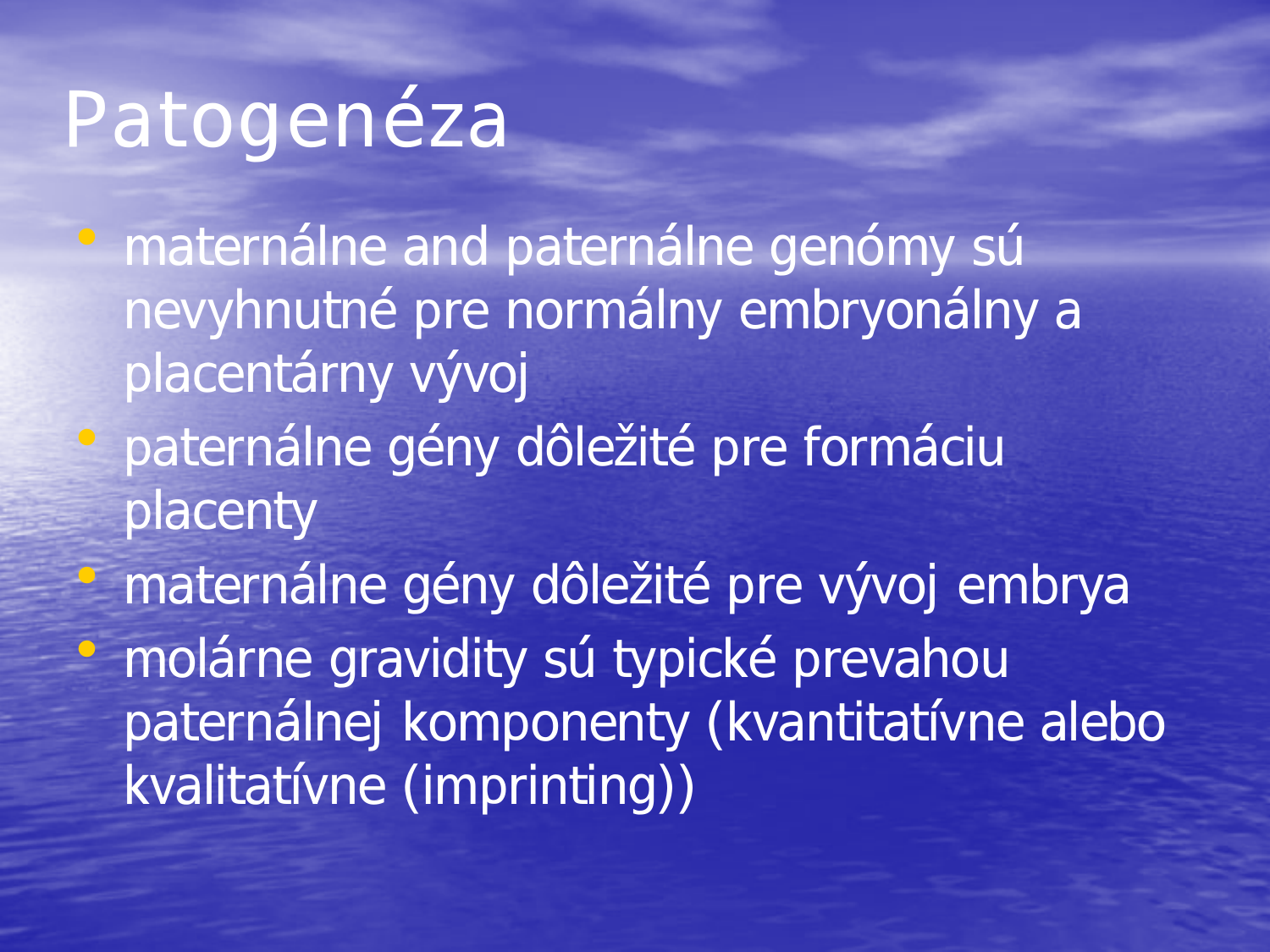

Patogenéza
maternálne and paternálne genómy sú nevyhnutné pre normálny embryonálny a placentárny vývoj
paternálne gény dôležité pre formáciu placenty
maternálne gény dôležité pre vývoj embrya
molárne gravidity sú typické prevahou paternálnej komponenty (kvantitatívne alebo kvalitatívne (imprinting))